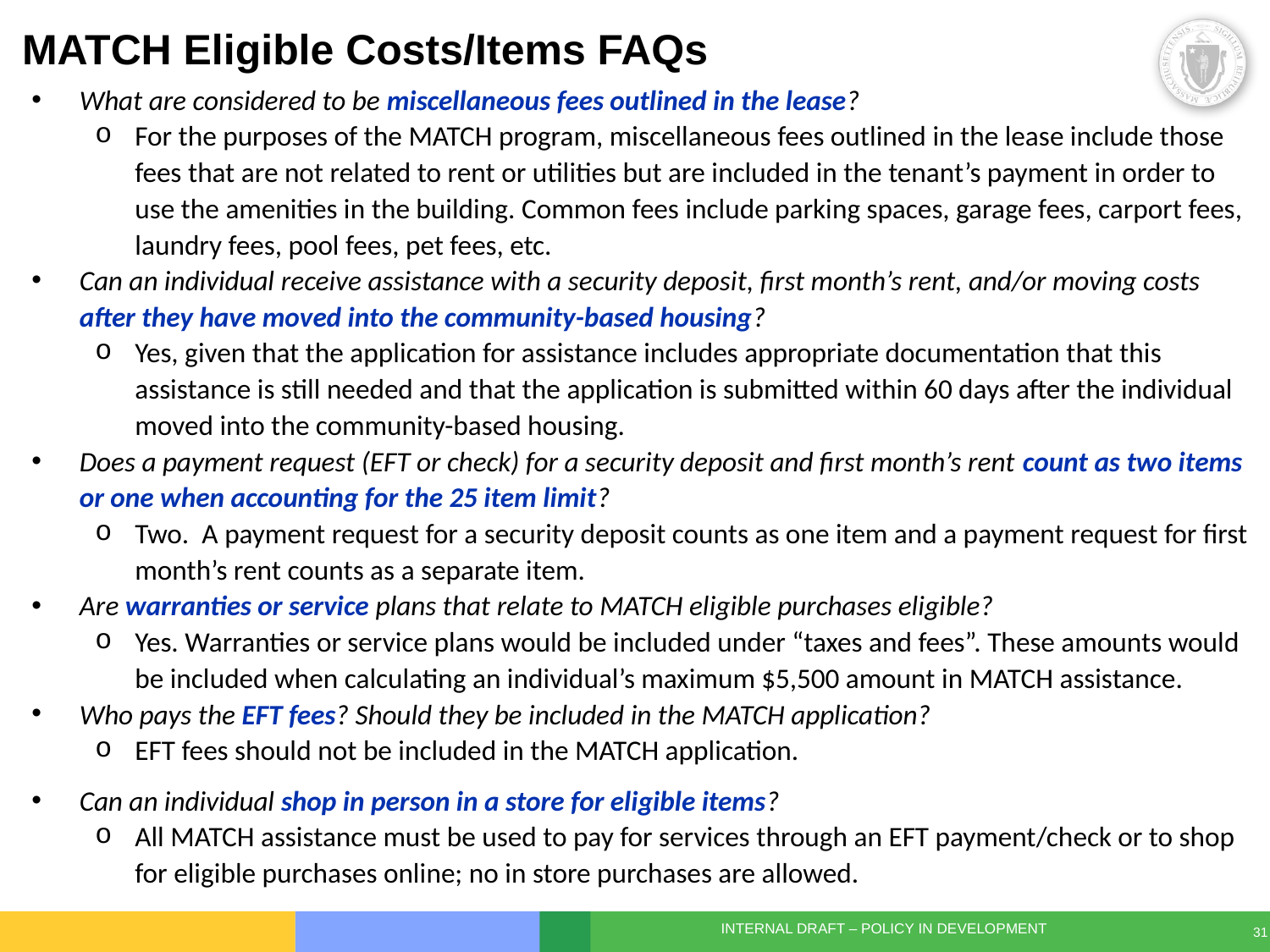

# MATCH Eligible Costs/Items FAQs
What are considered to be miscellaneous fees outlined in the lease?
For the purposes of the MATCH program, miscellaneous fees outlined in the lease include those fees that are not related to rent or utilities but are included in the tenant’s payment in order to use the amenities in the building. Common fees include parking spaces, garage fees, carport fees, laundry fees, pool fees, pet fees, etc.
Can an individual receive assistance with a security deposit, first month’s rent, and/or moving costs after they have moved into the community-based housing?
Yes, given that the application for assistance includes appropriate documentation that this assistance is still needed and that the application is submitted within 60 days after the individual moved into the community-based housing.
Does a payment request (EFT or check) for a security deposit and first month’s rent count as two items or one when accounting for the 25 item limit?
Two.  A payment request for a security deposit counts as one item and a payment request for first month’s rent counts as a separate item.
Are warranties or service plans that relate to MATCH eligible purchases eligible?
Yes. Warranties or service plans would be included under “taxes and fees”. These amounts would be included when calculating an individual’s maximum $5,500 amount in MATCH assistance.
Who pays the EFT fees? Should they be included in the MATCH application?
EFT fees should not be included in the MATCH application.
Can an individual shop in person in a store for eligible items?
All MATCH assistance must be used to pay for services through an EFT payment/check or to shop for eligible purchases online; no in store purchases are allowed.